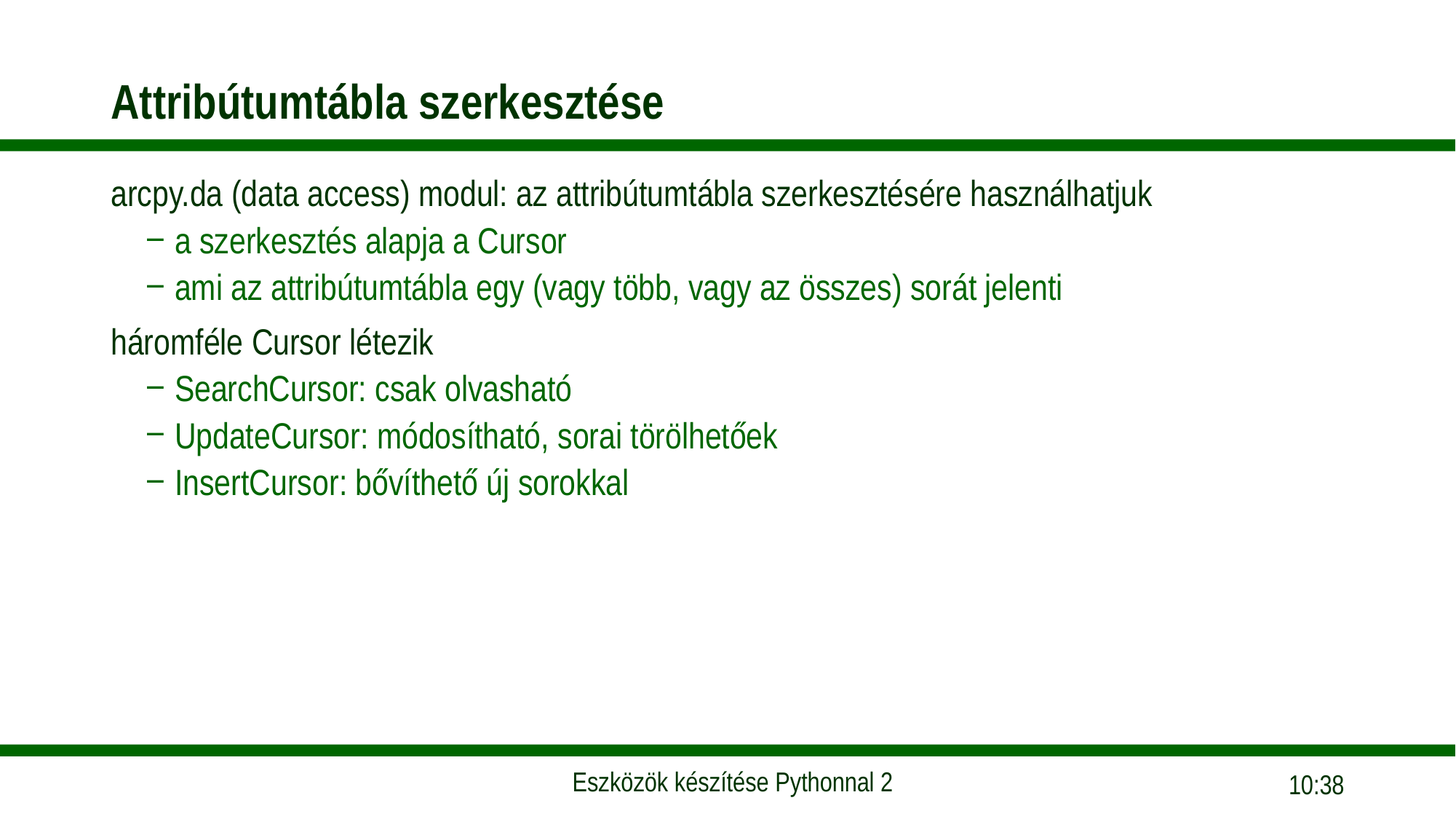

# Attribútumtábla szerkesztése
arcpy.da (data access) modul: az attribútumtábla szerkesztésére használhatjuk
a szerkesztés alapja a Cursor
ami az attribútumtábla egy (vagy több, vagy az összes) sorát jelenti
háromféle Cursor létezik
SearchCursor: csak olvasható
UpdateCursor: módosítható, sorai törölhetőek
InsertCursor: bővíthető új sorokkal

10:38